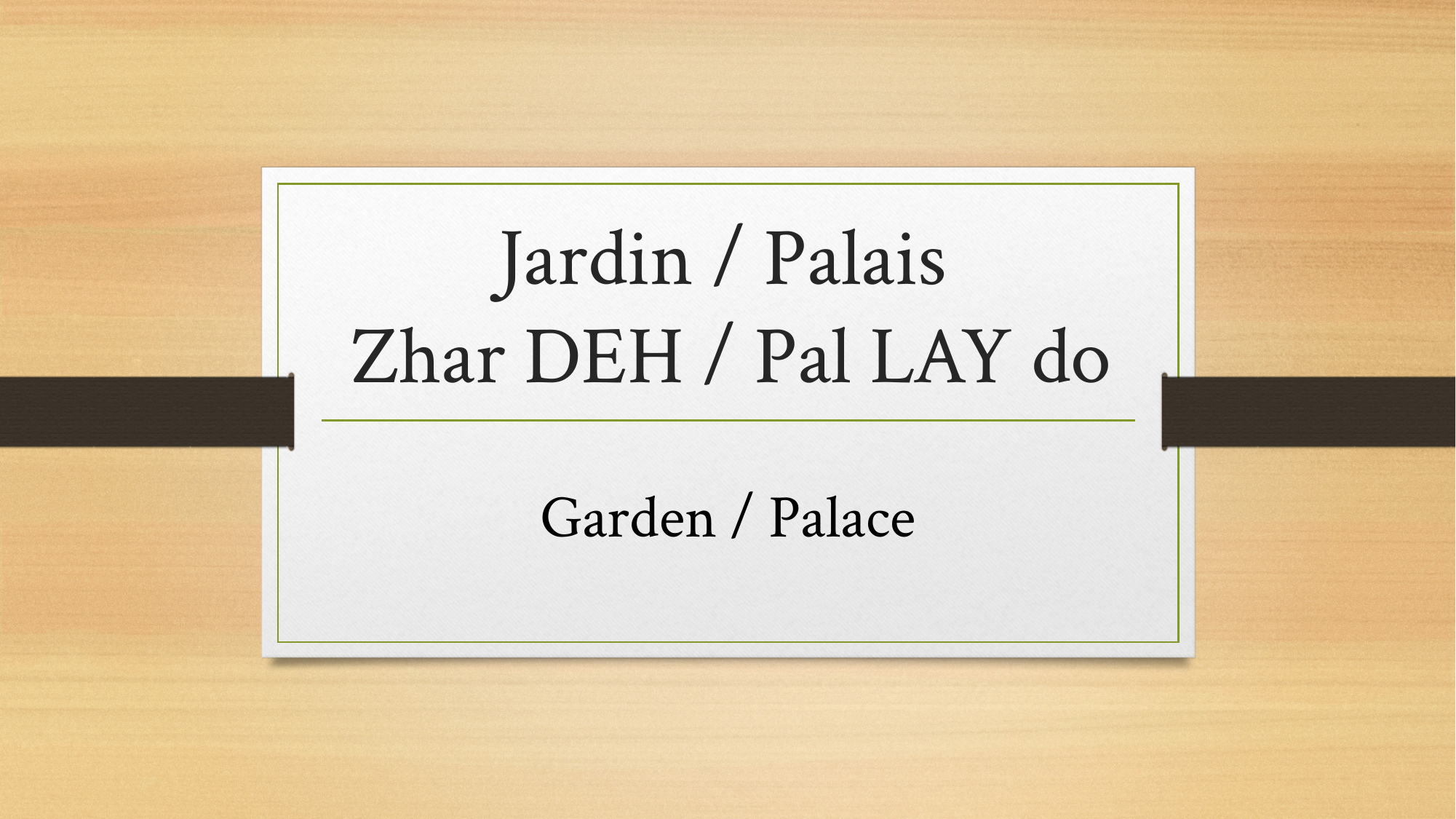

# Jardin / Palais Zhar DEH / Pal LAY do
Garden / Palace